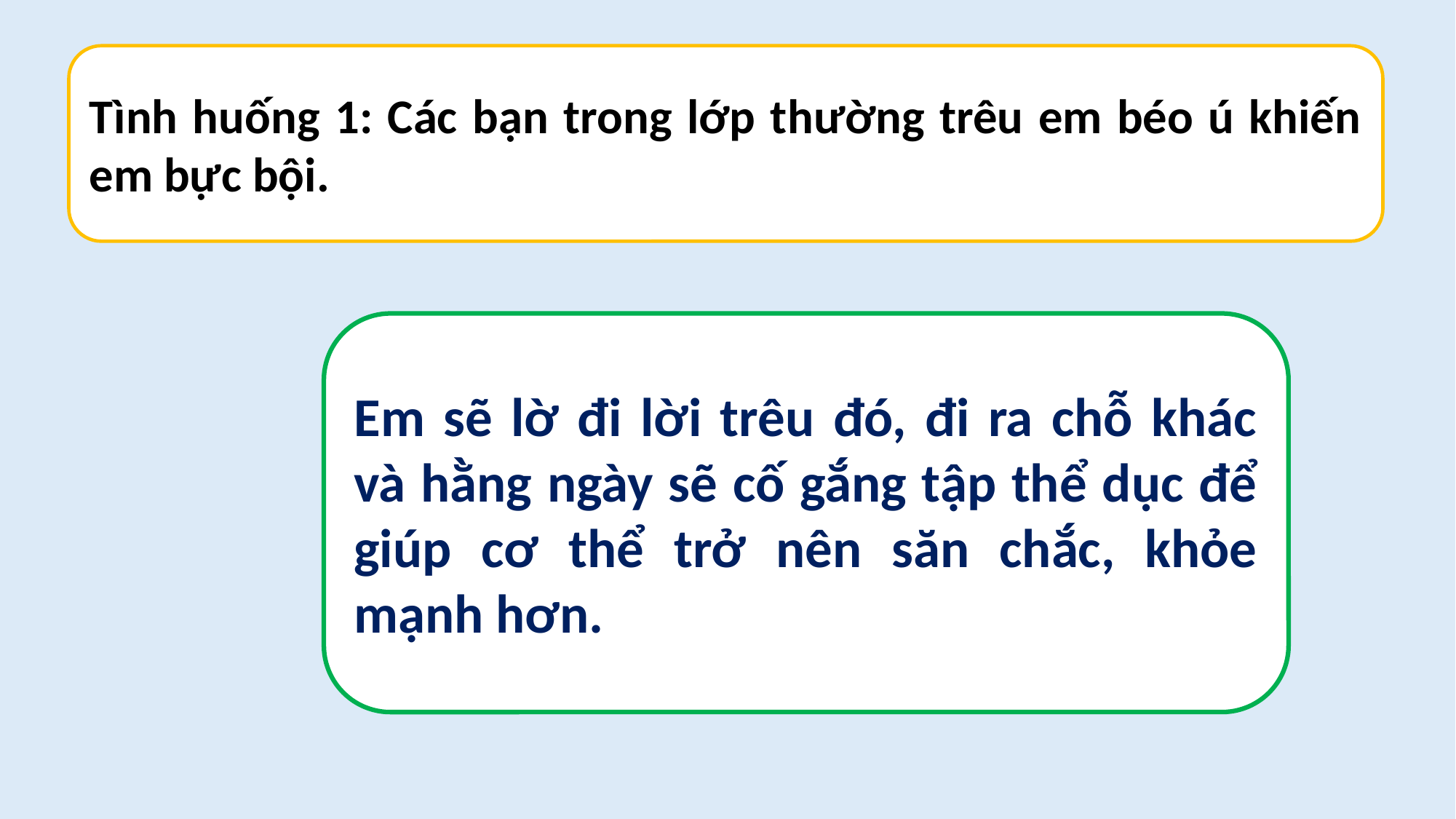

Tình huống 1: Các bạn trong lớp thường trêu em béo ú khiến em bực bội.
Em sẽ lờ đi lời trêu đó, đi ra chỗ khác và hằng ngày sẽ cố gắng tập thể dục để giúp cơ thể trở nên săn chắc, khỏe mạnh hơn.